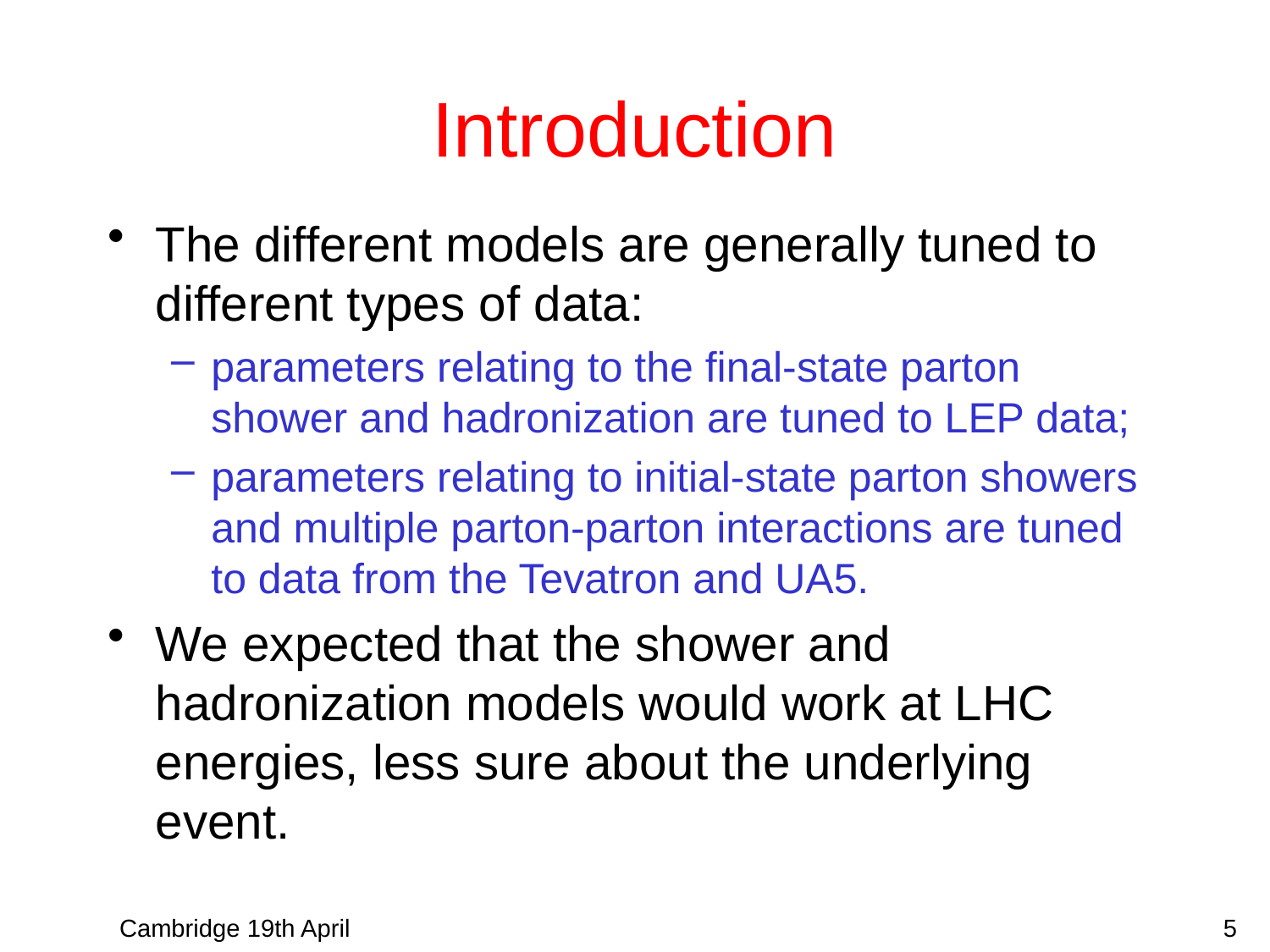

# Introduction
The different models are generally tuned to different types of data:
parameters relating to the final-state parton shower and hadronization are tuned to LEP data;
parameters relating to initial-state parton showers and multiple parton-parton interactions are tuned to data from the Tevatron and UA5.
We expected that the shower and hadronization models would work at LHC energies, less sure about the underlying event.
Cambridge 19th April
5